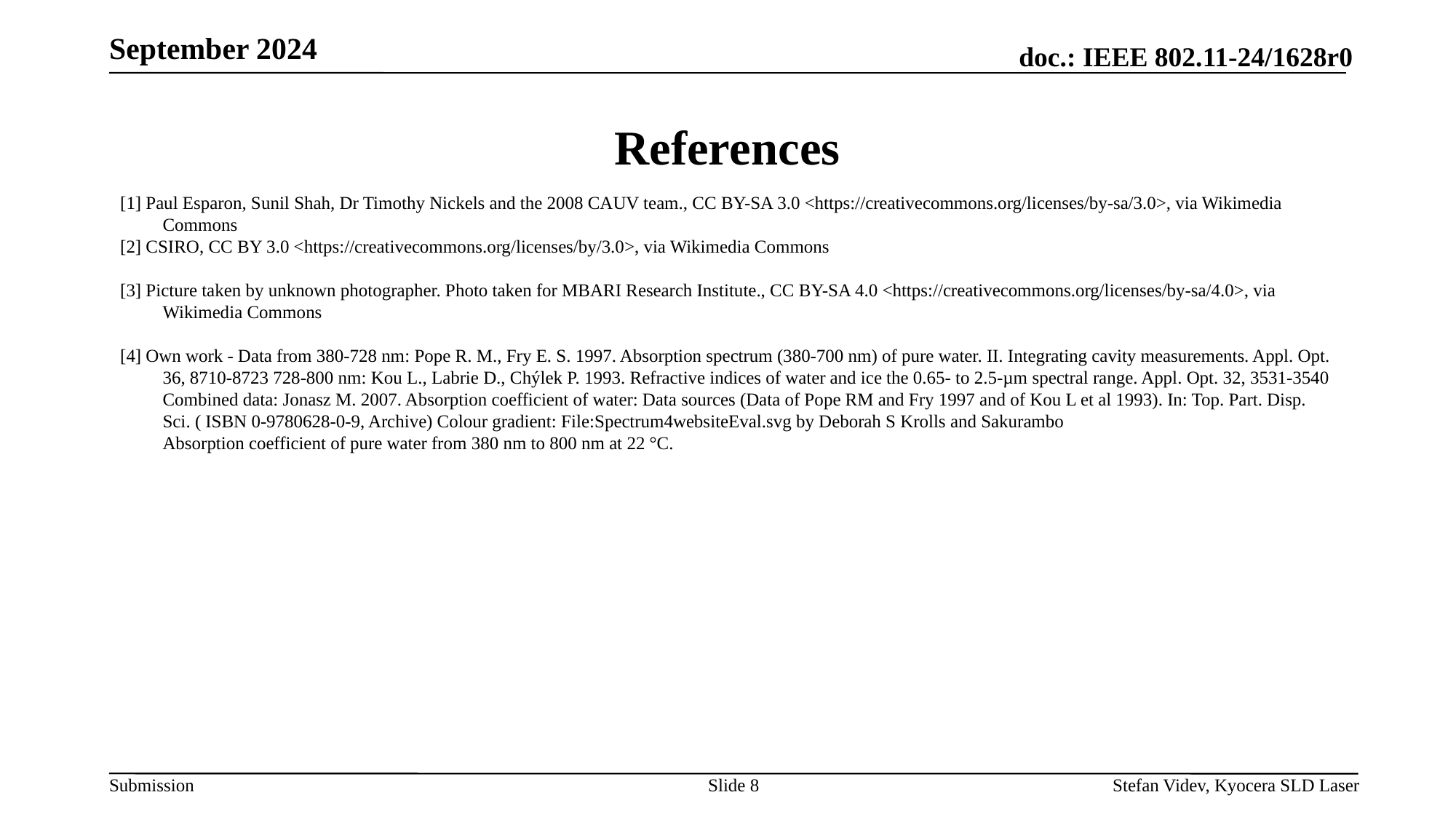

September 2024
# References
[1] Paul Esparon, Sunil Shah, Dr Timothy Nickels and the 2008 CAUV team., CC BY-SA 3.0 <https://creativecommons.org/licenses/by-sa/3.0>, via Wikimedia Commons
[2] CSIRO, CC BY 3.0 <https://creativecommons.org/licenses/by/3.0>, via Wikimedia Commons

[3] Picture taken by unknown photographer. Photo taken for MBARI Research Institute., CC BY-SA 4.0 <https://creativecommons.org/licenses/by-sa/4.0>, via Wikimedia Commons

[4] Own work - Data from 380-728 nm: Pope R. M., Fry E. S. 1997. Absorption spectrum (380-700 nm) of pure water. II. Integrating cavity measurements. Appl. Opt. 36, 8710-8723 728-800 nm: Kou L., Labrie D., Chýlek P. 1993. Refractive indices of water and ice the 0.65- to 2.5-µm spectral range. Appl. Opt. 32, 3531-3540 Combined data: Jonasz M. 2007. Absorption coefficient of water: Data sources (Data of Pope RM and Fry 1997 and of Kou L et al 1993). In: Top. Part. Disp. Sci. ( ISBN 0-9780628-0-9, Archive) Colour gradient: File:Spectrum4websiteEval.svg by Deborah S Krolls and Sakurambo
	Absorption coefficient of pure water from 380 nm to 800 nm at 22 °C.
Slide 8
Stefan Videv, Kyocera SLD Laser